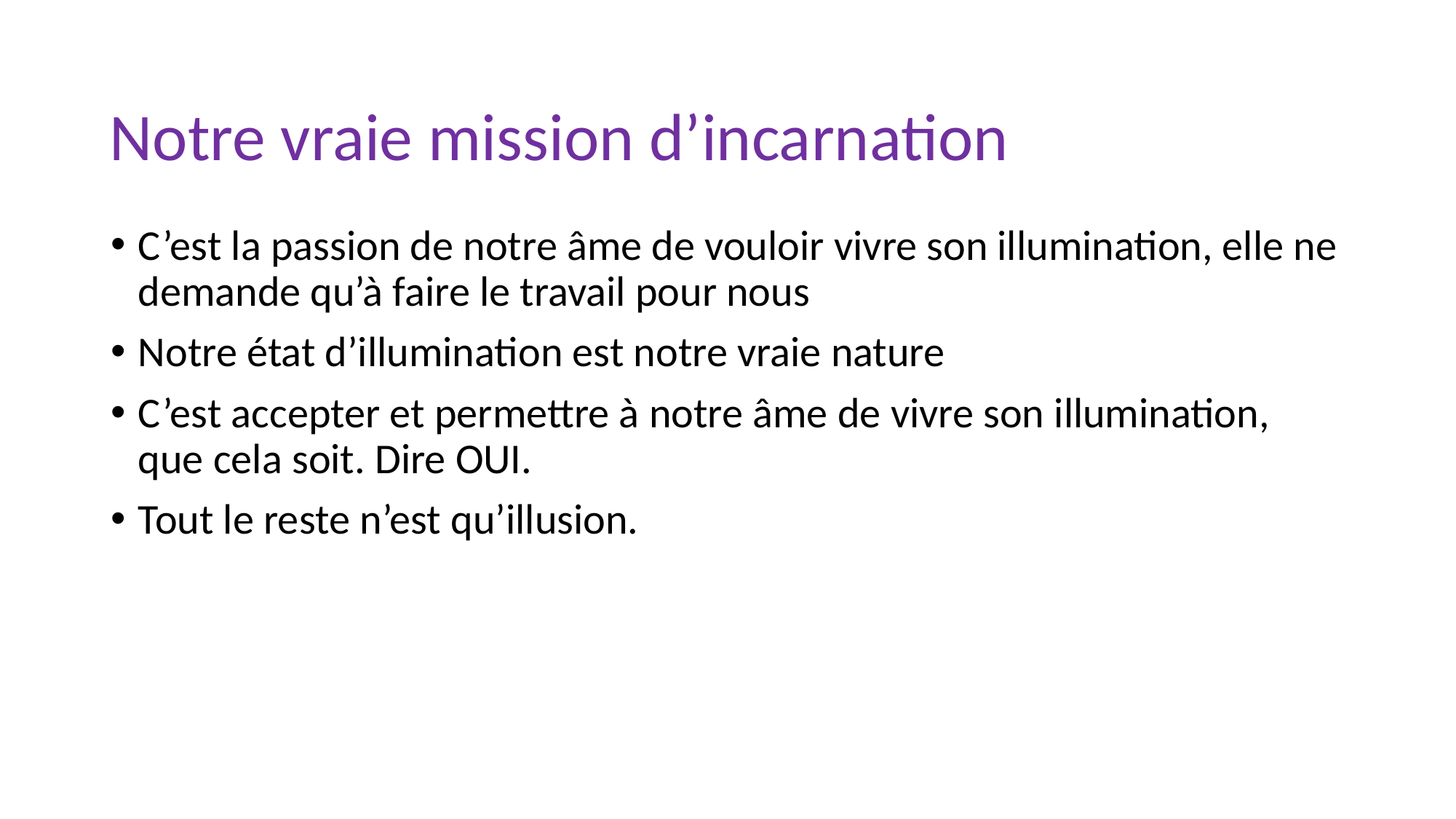

# Notre vraie mission d’incarnation
C’est la passion de notre âme de vouloir vivre son illumination, elle ne demande qu’à faire le travail pour nous
Notre état d’illumination est notre vraie nature
C’est accepter et permettre à notre âme de vivre son illumination, que cela soit. Dire OUI.
Tout le reste n’est qu’illusion.